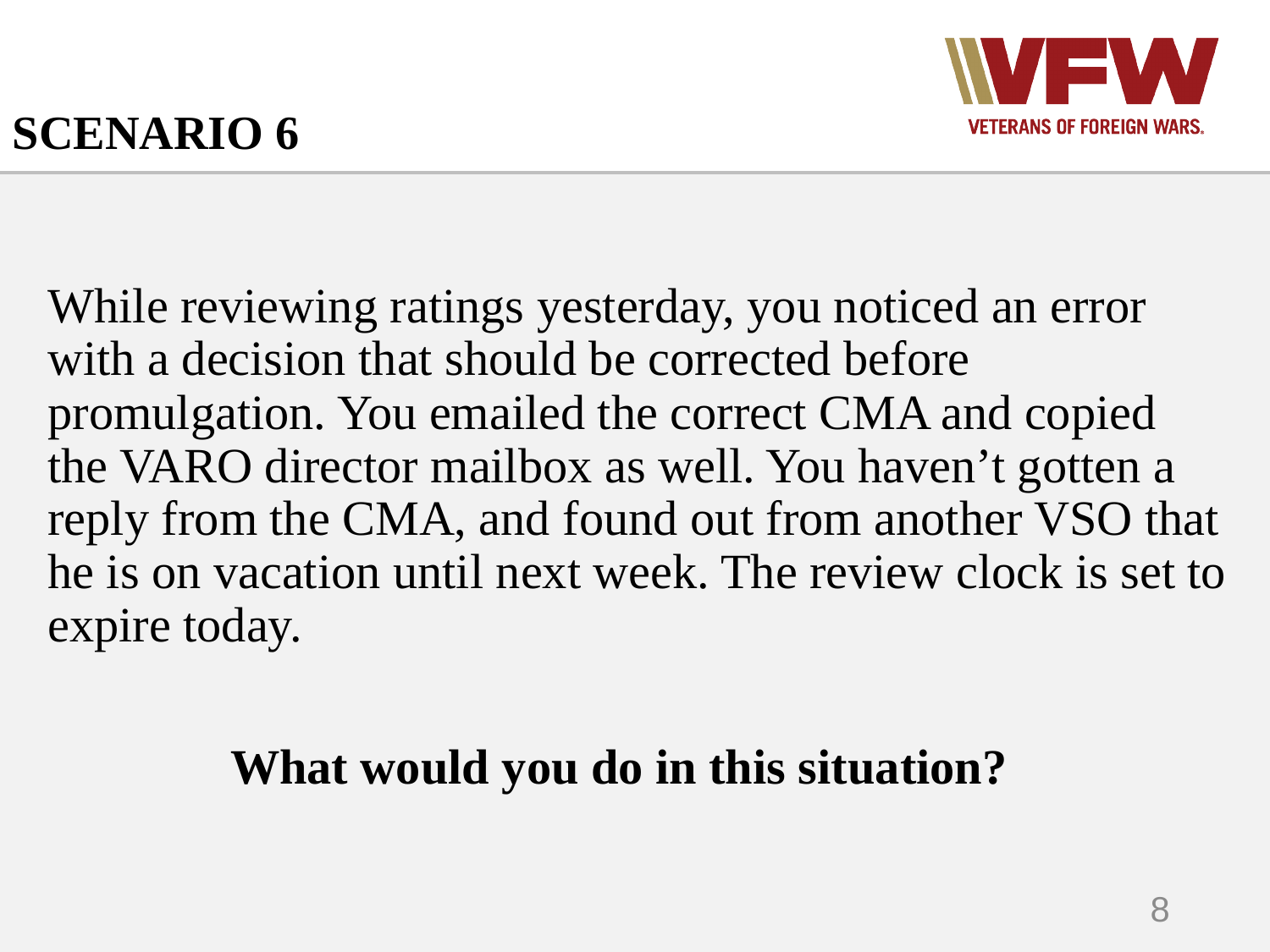

# SCENARIO 6

While reviewing ratings yesterday, you noticed an error with a decision that should be corrected before promulgation. You emailed the correct CMA and copied the VARO director mailbox as well. You haven’t gotten a reply from the CMA, and found out from another VSO that he is on vacation until next week. The review clock is set to expire today.

What would you do in this situation?
8